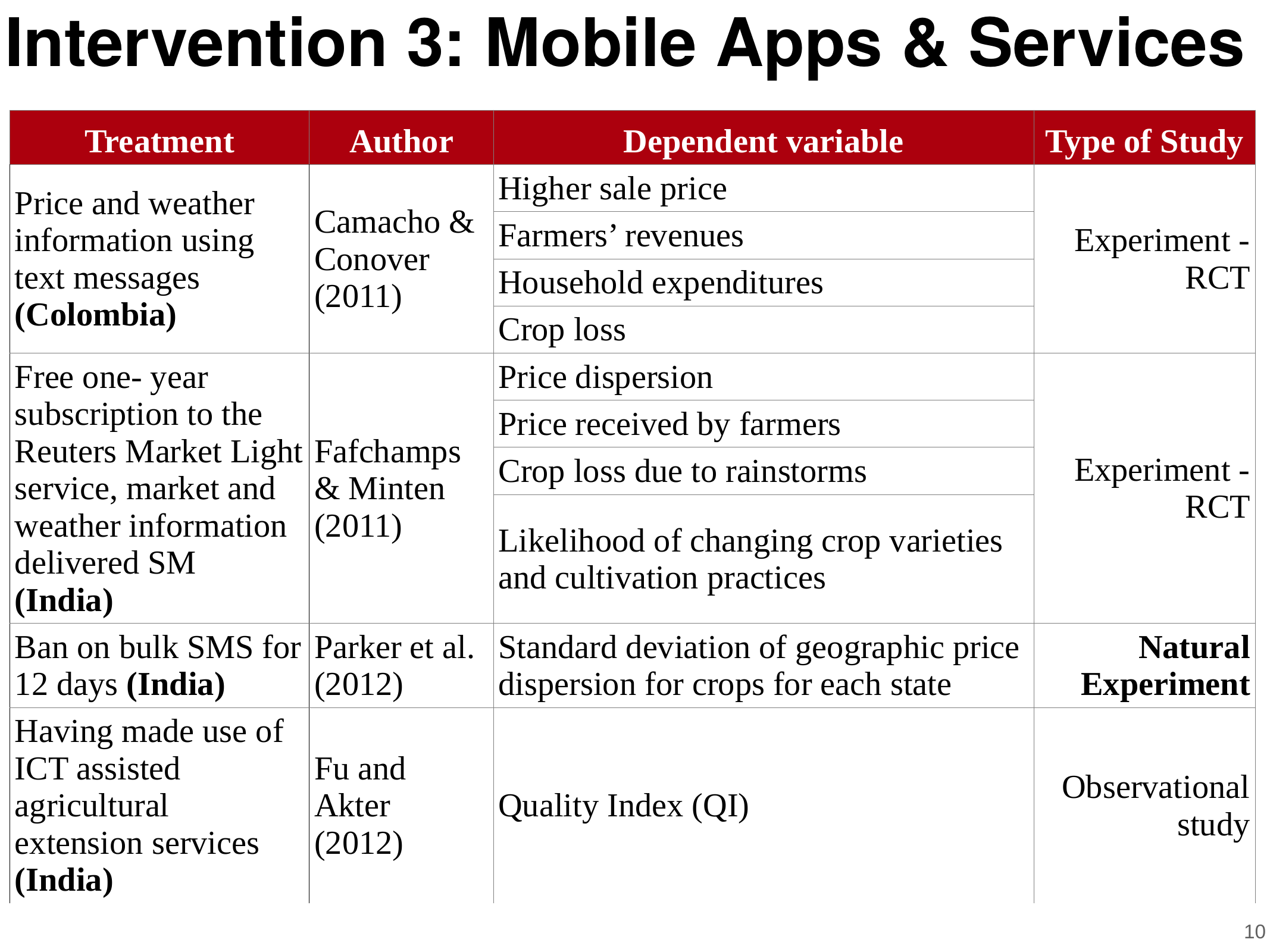

# Intervention 3: Mobile Apps & Services
| Treatment | Author | Dependent variable |  | Type of Study |
| --- | --- | --- | --- | --- |
| Price and weather information using text messages (Colombia) | Camacho & Conover (2011) | Higher sale price |  | Experiment - RCT |
|  |  | Farmers’ revenues |  |  |
|  |  | Household expenditures |  |  |
|  |  | Crop loss |  |  |
| Free one- year subscription to the Reuters Market Light service, market and weather information delivered SM (India) | Fafchamps & Minten (2011) | Price dispersion |  | Experiment - RCT |
|  |  | Price received by farmers |  |  |
|  |  | Crop loss due to rainstorms |  |  |
|  |  | Likelihood of changing crop varieties and cultivation practices |  |  |
| Ban on bulk SMS for 12 days (India) | Parker et al. (2012) | Standard deviation of geographic price dispersion for crops for each state |  | Natural Experiment |
| Having made use of ICT assisted agricultural extension services (India) | Fu and Akter (2012) | Quality Index (QI) |  | Observational study |
10